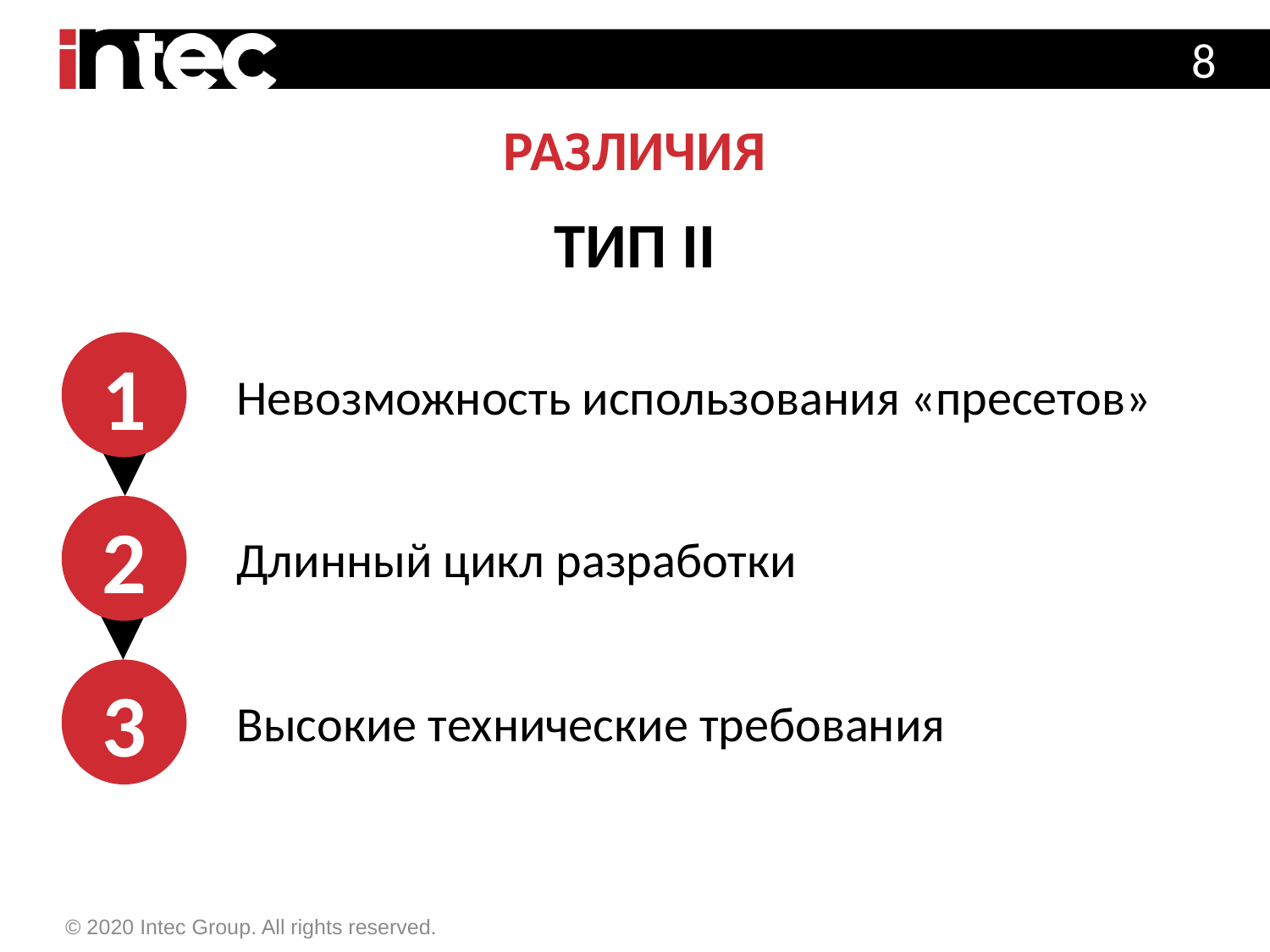

8
РАЗЛИЧИЯ
ТИП II
1
Невозможность использования «пресетов»
2
Длинный цикл разработки
3
Высокие технические требования
© 2020 Intec Group. All rights reserved.